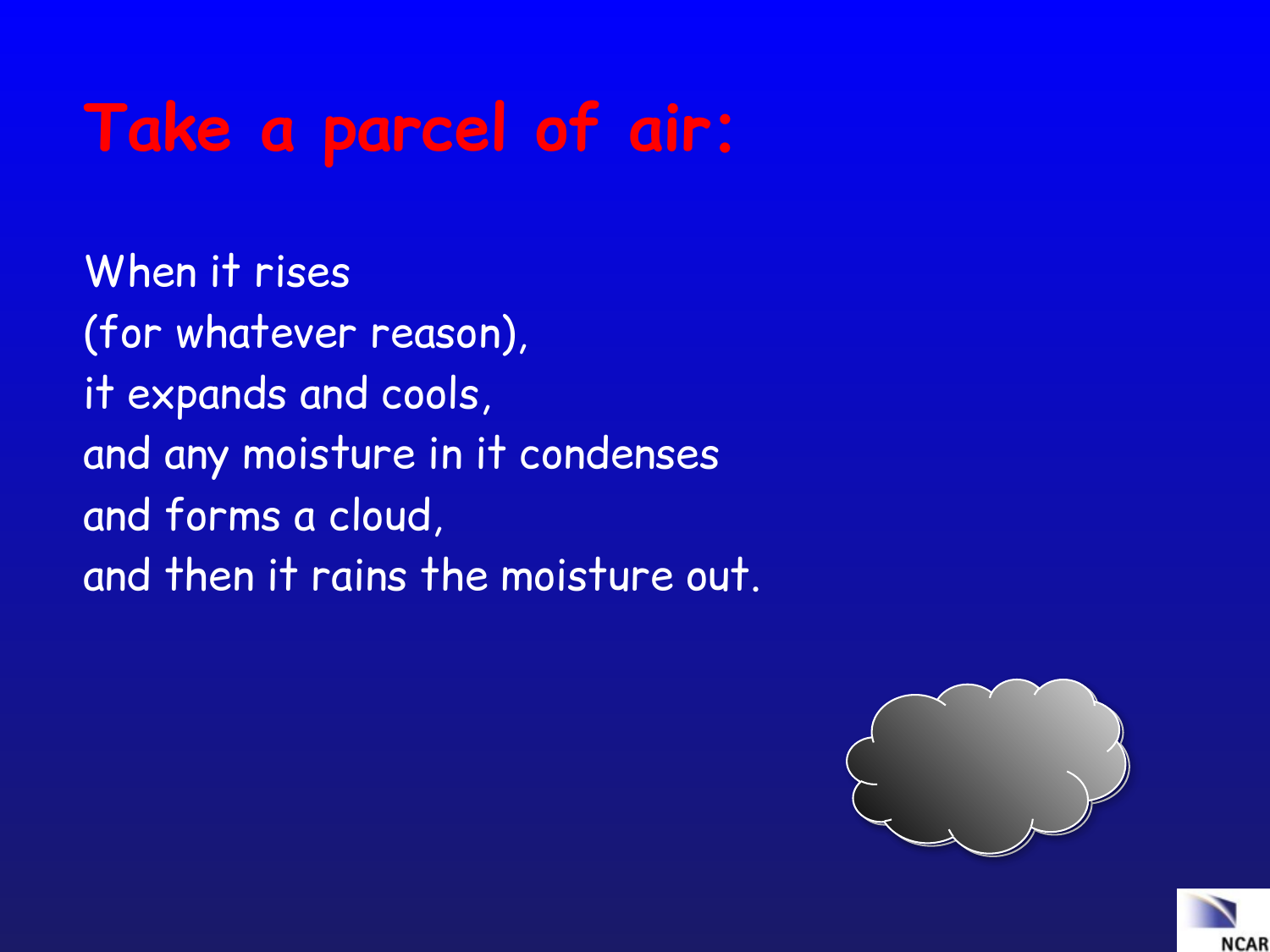

Take a parcel of air:

When it rises
(for whatever reason),
it expands and cools,
and any moisture in it condenses
and forms a cloud,
and then it rains the moisture out.